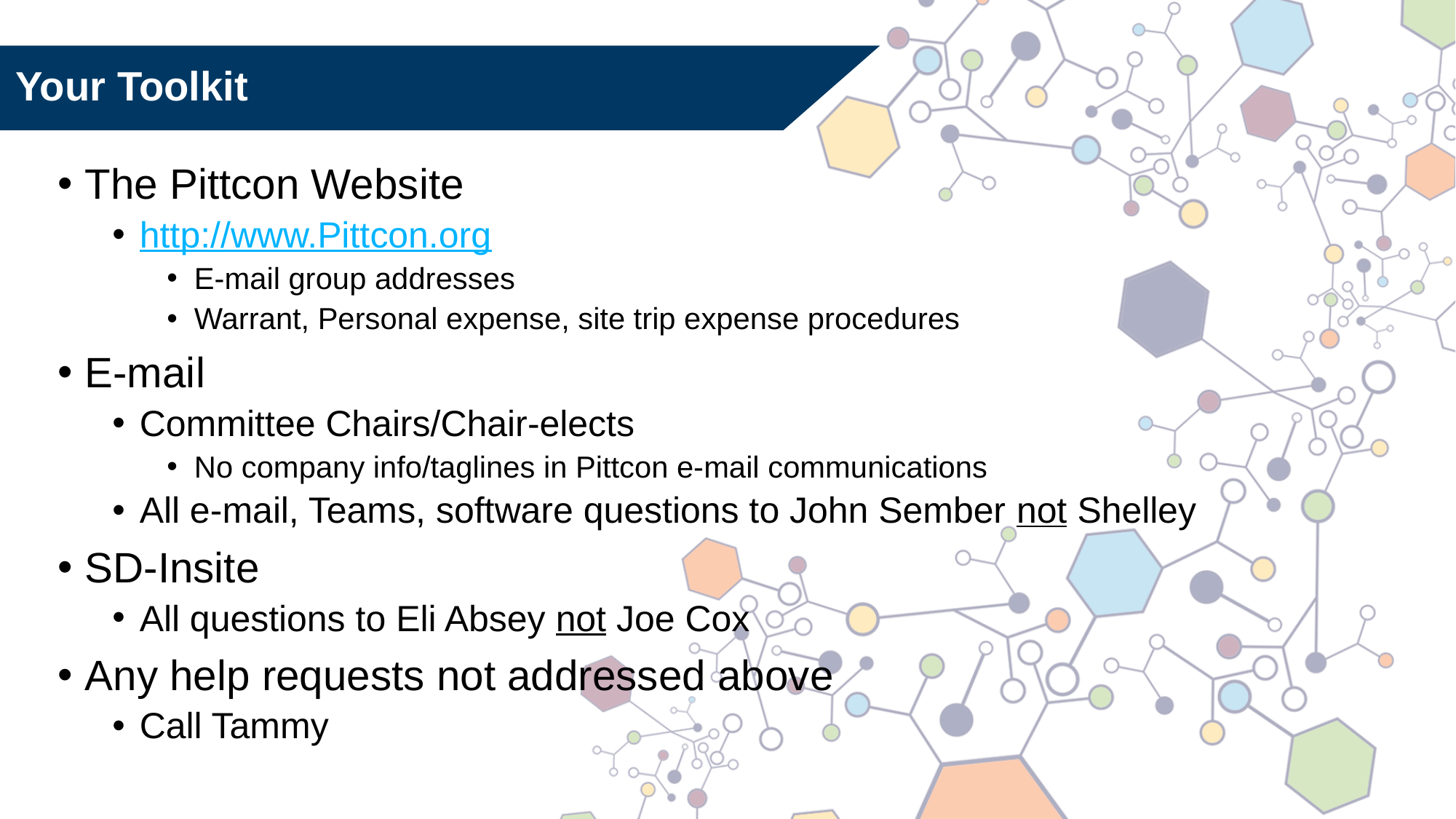

# Your Toolkit
The Pittcon Website
http://www.Pittcon.org
E-mail group addresses
Warrant, Personal expense, site trip expense procedures
E-mail
Committee Chairs/Chair-elects
No company info/taglines in Pittcon e-mail communications
All e-mail, Teams, software questions to John Sember not Shelley
SD-Insite
All questions to Eli Absey not Joe Cox
Any help requests not addressed above
Call Tammy